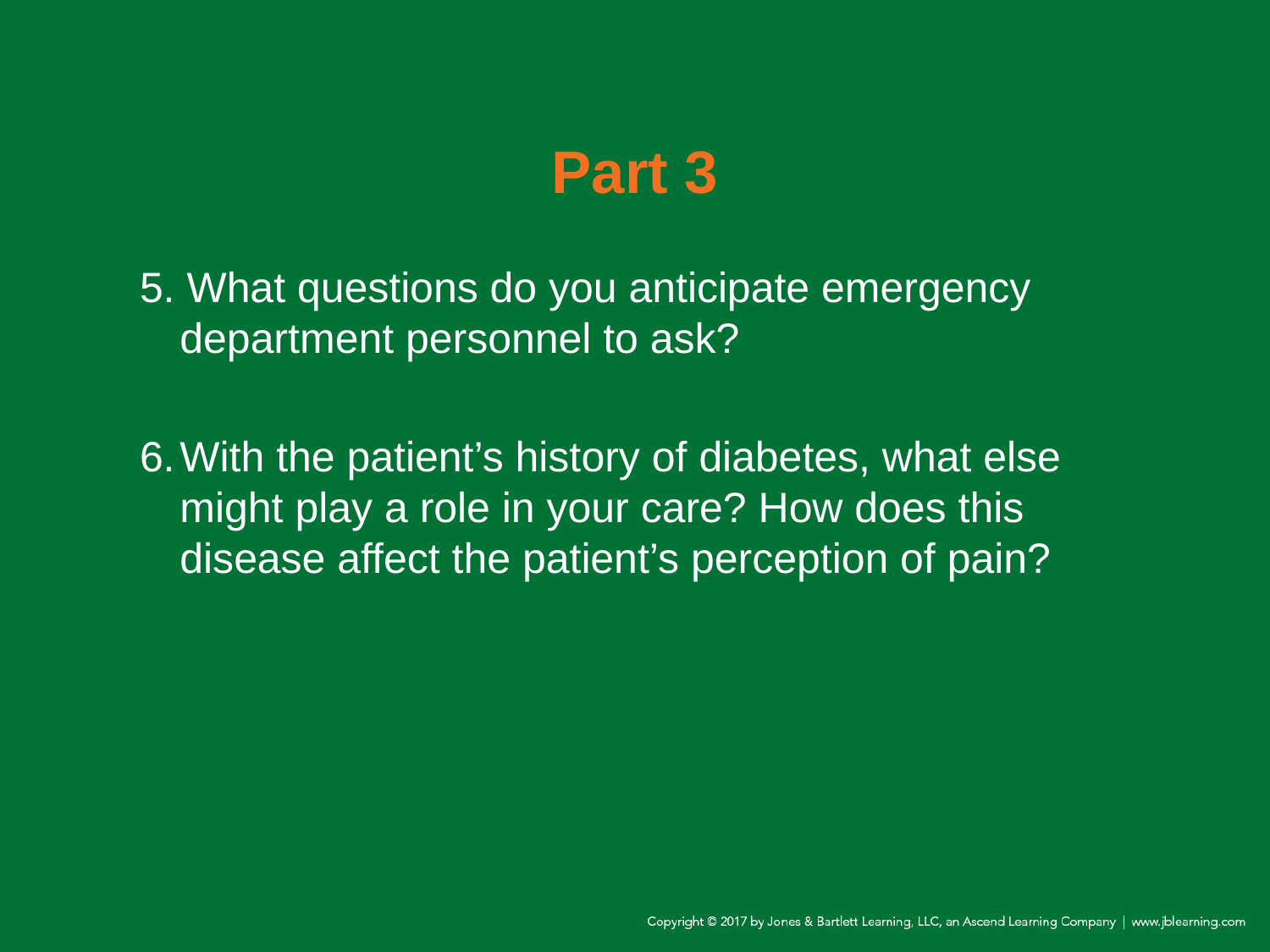

# Part 3
5. What questions do you anticipate emergency department personnel to ask?

6.	With the patient’s history of diabetes, what else might play a role in your care? How does this disease affect the patient’s perception of pain?